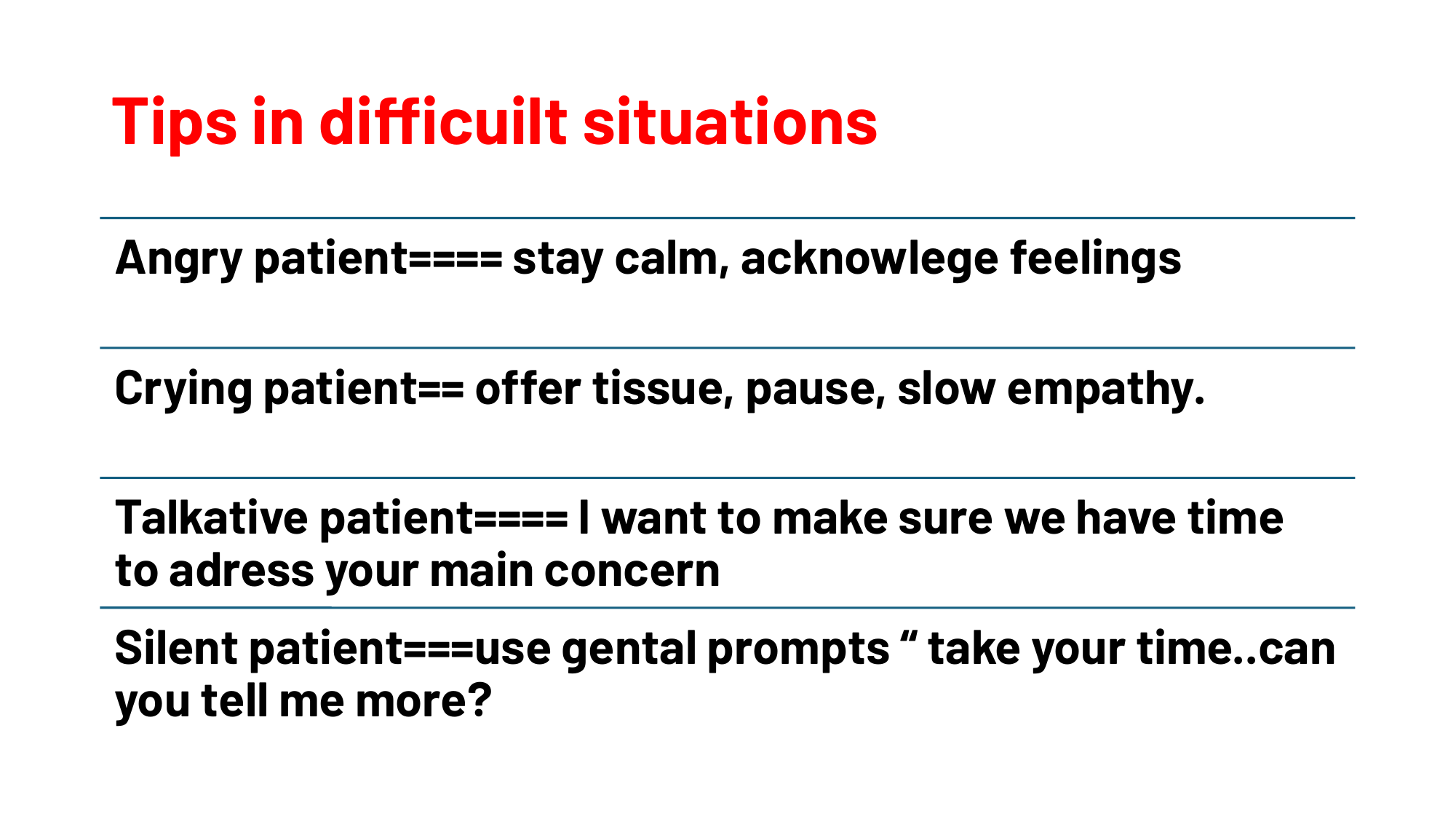

# Tips in difficuilt situations
Angry patient==== stay calm, acknowlege feelings
Crying patient== offer tissue, pause, slow empathy.
Talkative patient==== I want to make sure we have time to adress your main concern
Silent patient===use gental prompts “ take your time..can you tell me more?